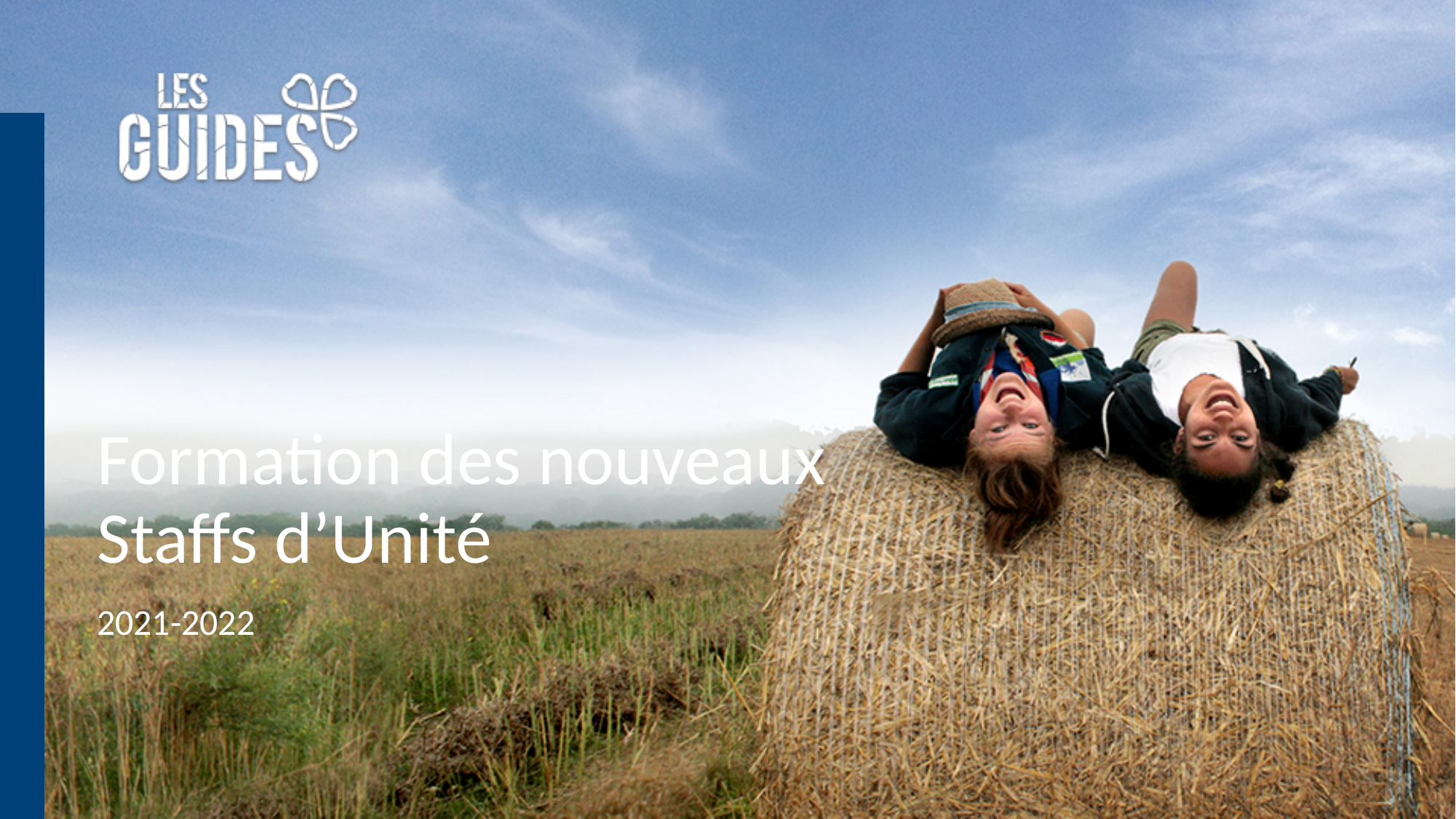

# Formation des nouveaux Staffs d’Unité
2021-2022